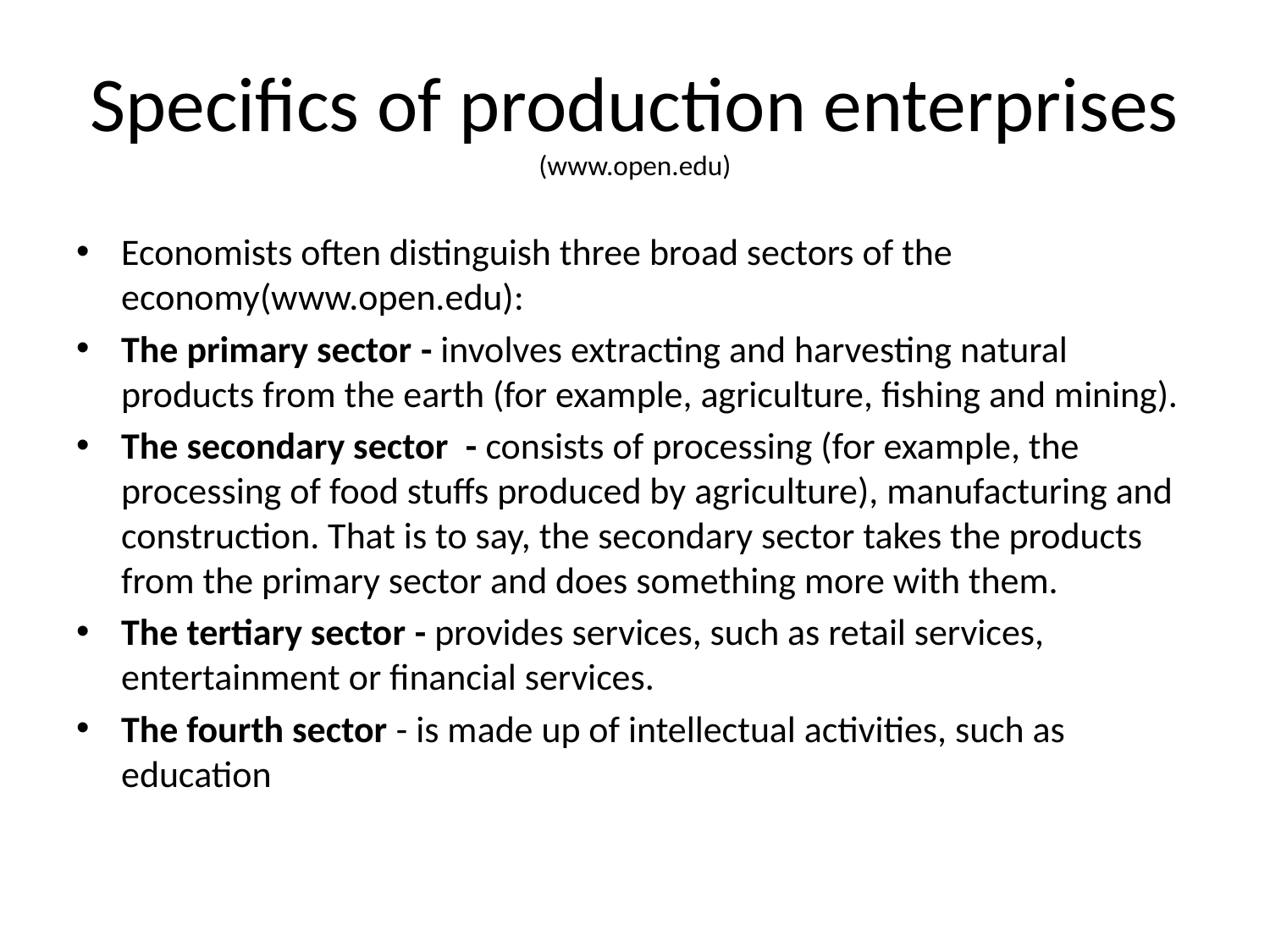

# Specifics of production enterprises (www.open.edu)
Economists often distinguish three broad sectors of the economy(www.open.edu):
The primary sector - involves extracting and harvesting natural products from the earth (for example, agriculture, fishing and mining).
The secondary sector  - consists of processing (for example, the processing of food stuffs produced by agriculture), manufacturing and construction. That is to say, the secondary sector takes the products from the primary sector and does something more with them.
The tertiary sector - provides services, such as retail services, entertainment or financial services.
The fourth sector - is made up of intellectual activities, such as education